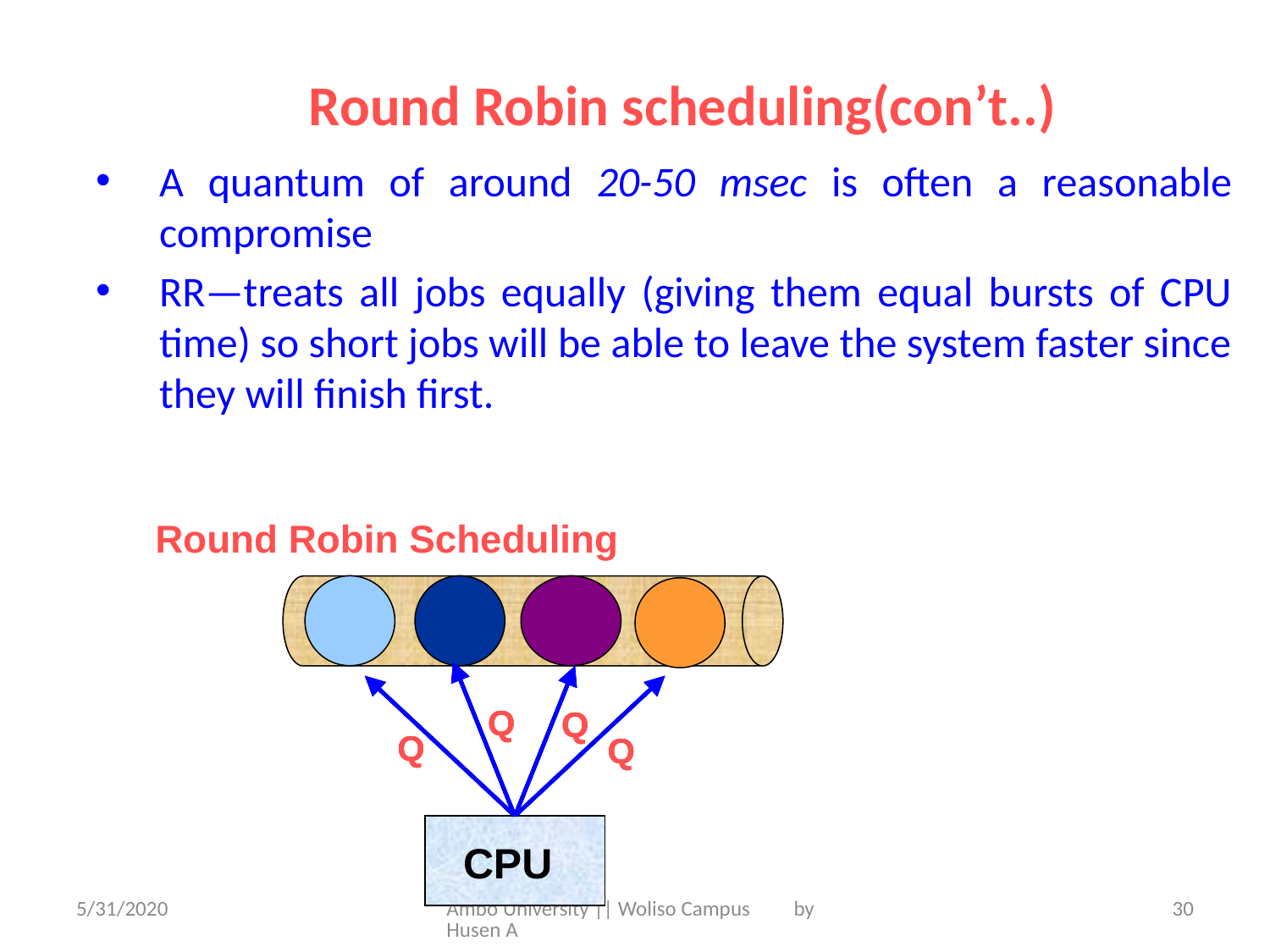

Round Robin scheduling(con’t..)
A quantum of around 20-50 msec is often a reasonable compromise
RR—treats all jobs equally (giving them equal bursts of CPU time) so short jobs will be able to leave the system faster since they will finish first.

Round Robin Scheduling

Q

Q

Q

Q

Q

Q

Q

Q

Q

Q

Q

Q

Q

Q

Q

Q

CPU

CPU

CPU

CPU
5/31/2020
Ambo University || Woliso Campus         by Husen A
30